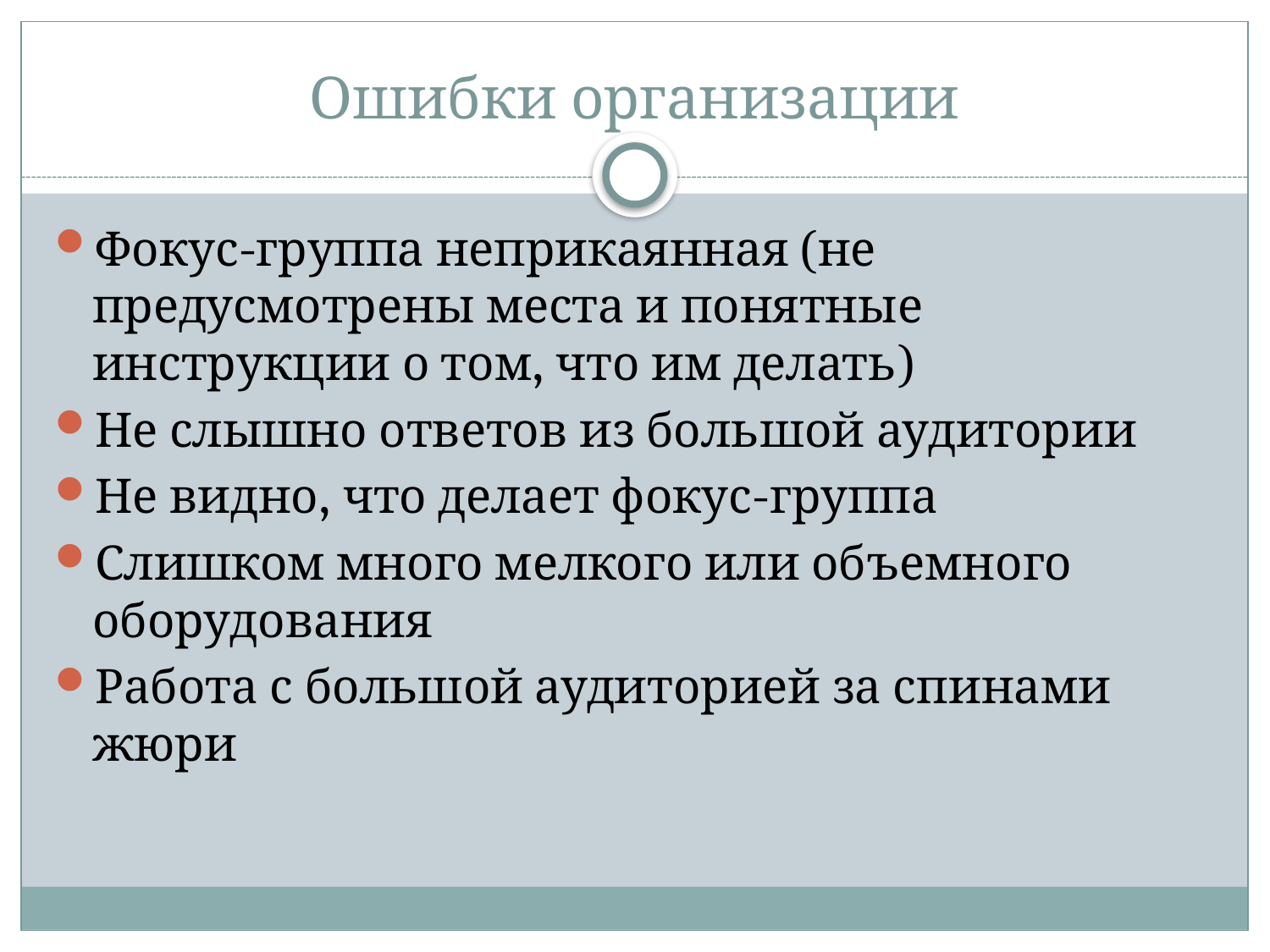

# Ошибки организации
Фокус-группа неприкаянная (не предусмотрены места и понятные инструкции о том, что им делать)
Не слышно ответов из большой аудитории
Не видно, что делает фокус-группа
Слишком много мелкого или объемного оборудования
Работа с большой аудиторией за спинами жюри